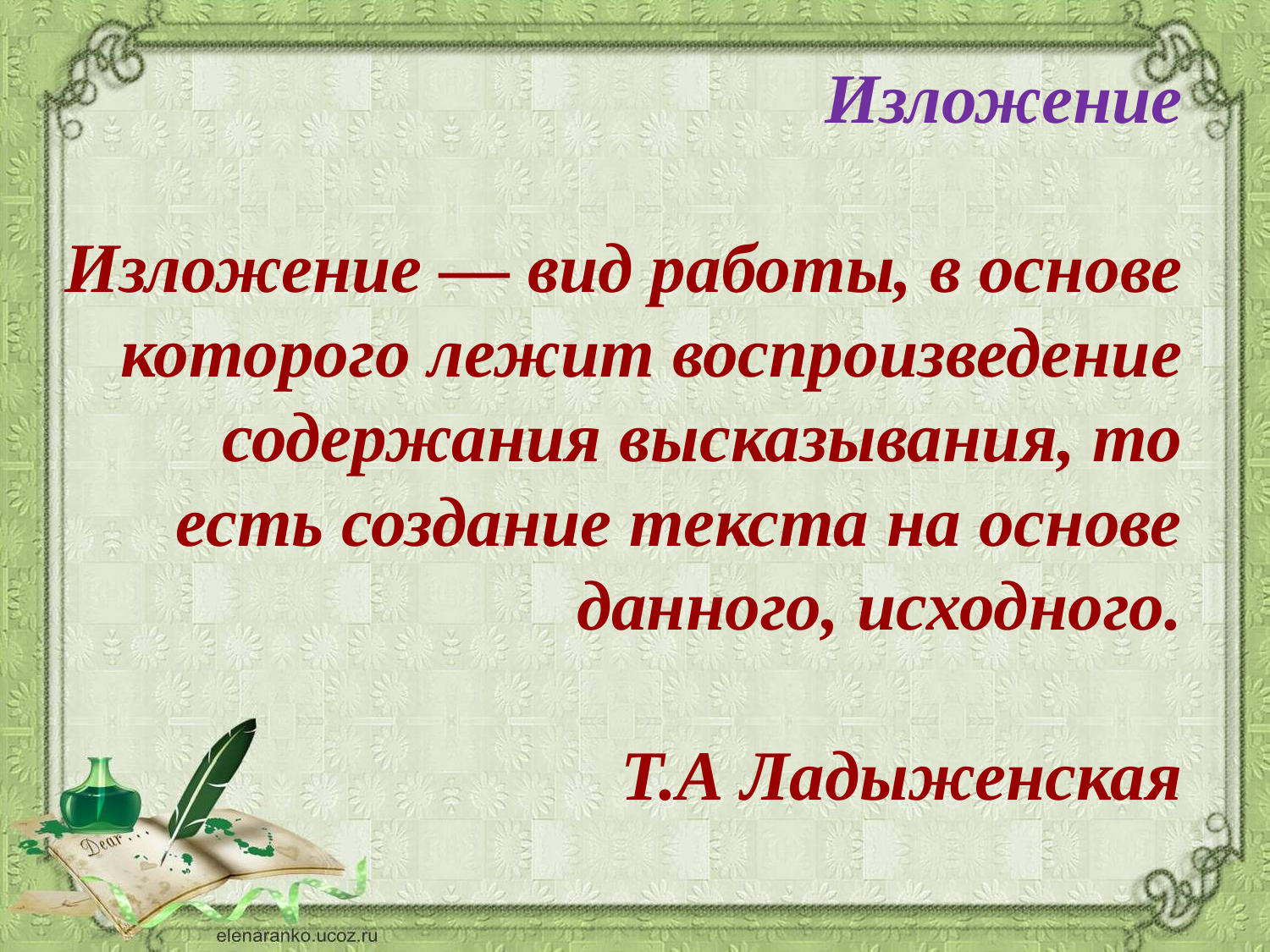

Изложение

Изложение — вид работы, в основе которого лежит воспроизведение содержания высказывания, то есть создание текста на основе данного, исходного.
Т.А Ладыженская